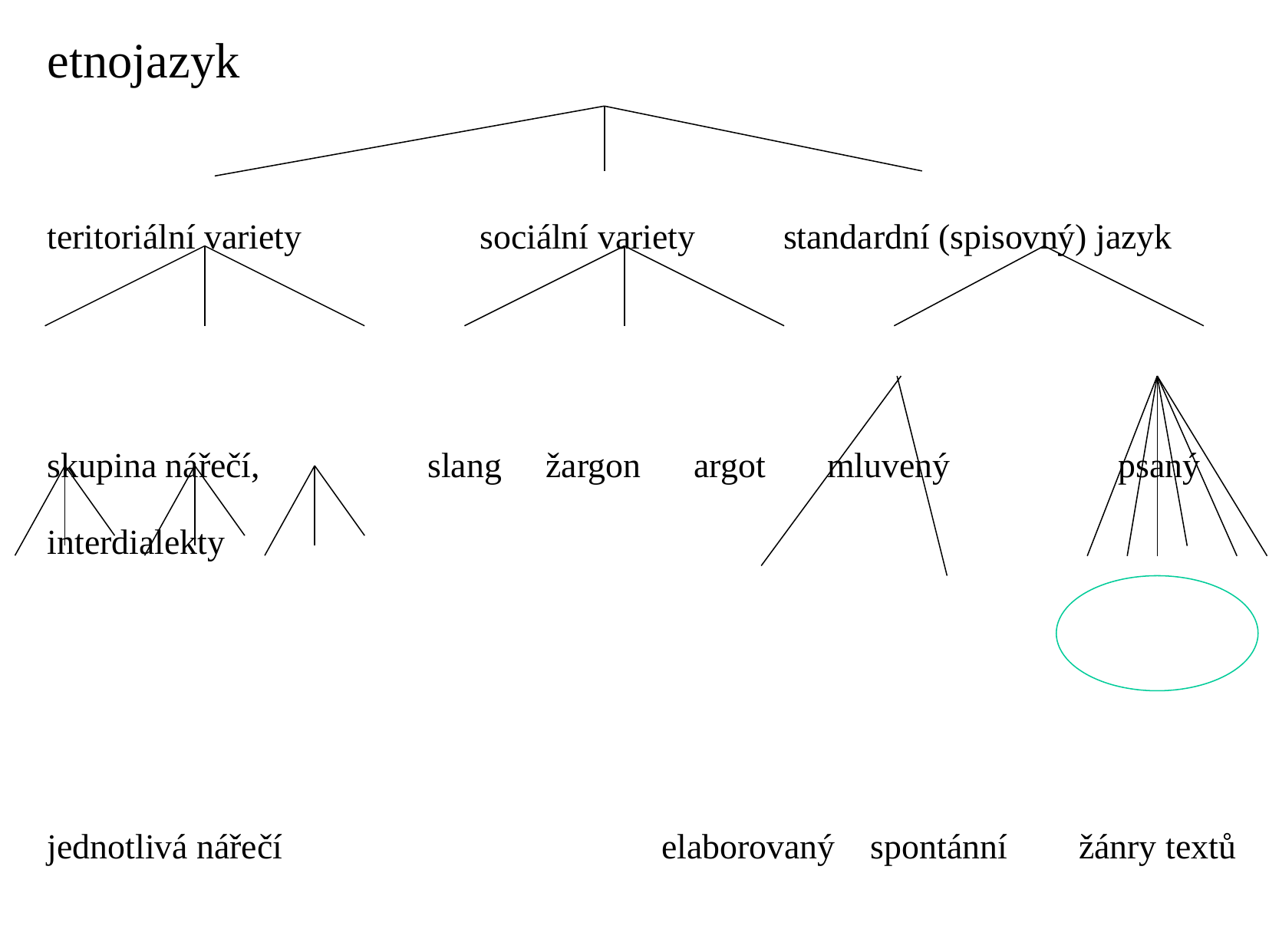

# etnojazyk

teritoriální variety		     sociální variety          standardní (spisovný) jazyk

skupina nářečí,                   slang     žargon      argot       mluvený                   psaný
interdialekty

jednotlivá nářečí                                           elaborovaný    spontánní        žánry textů